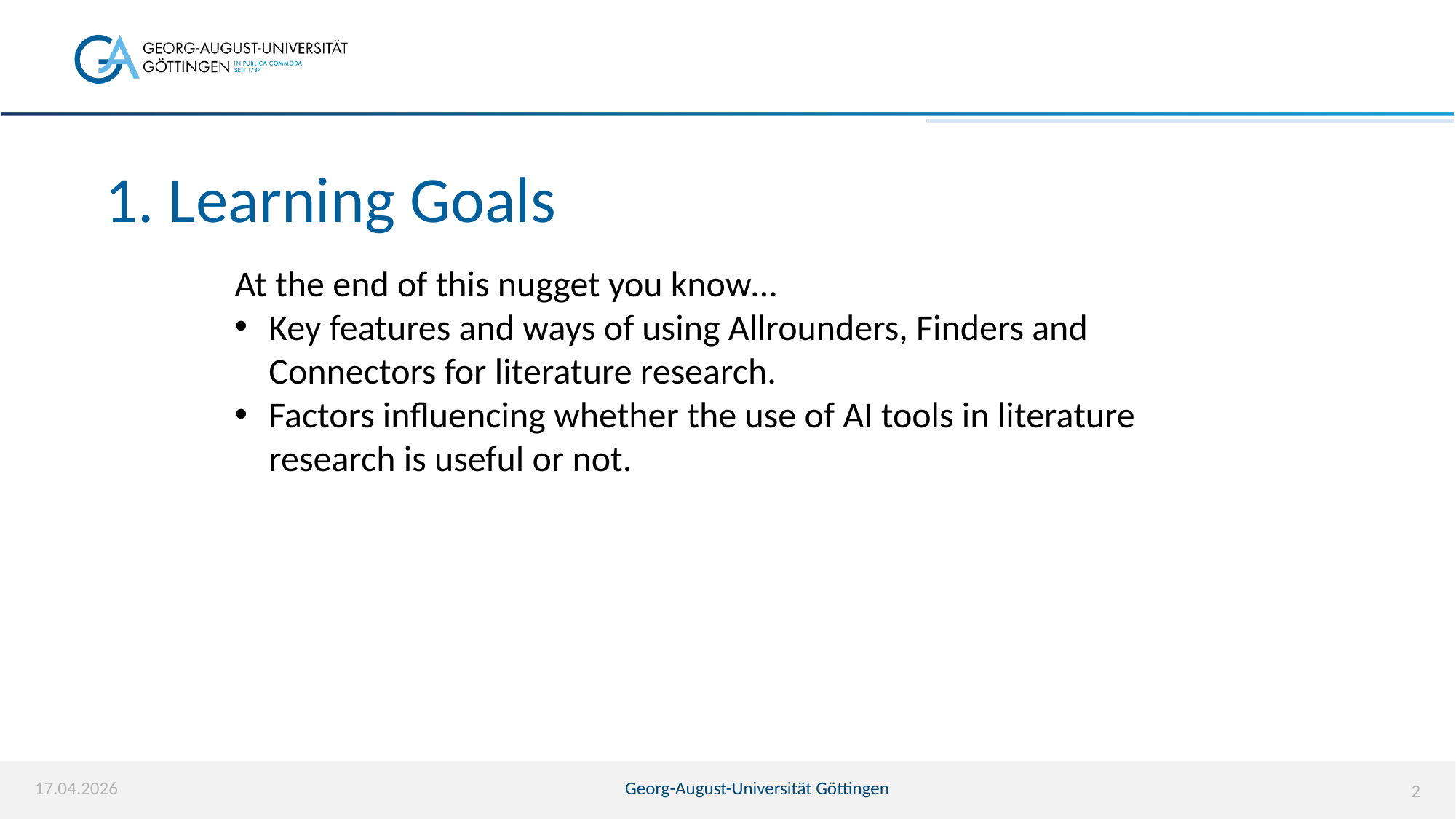

# 1. Learning Goals
At the end of this nugget you know…
Key features and ways of using Allrounders, Finders and Connectors for literature research.
Factors influencing whether the use of AI tools in literature research is useful or not.

17.04.2026
Georg-August-Universität Göttingen
2